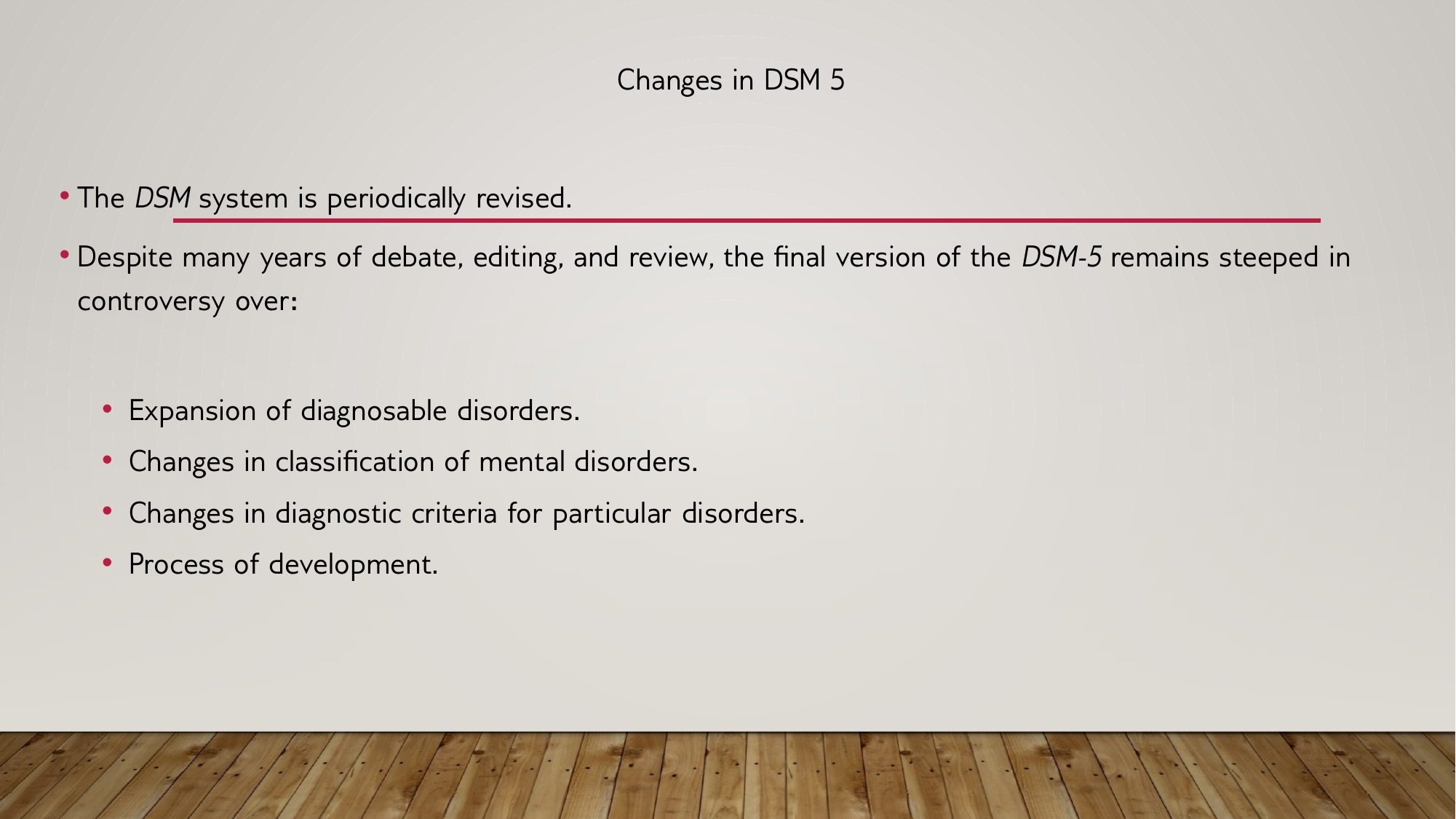

Changes in DSM 5

The DSM system is periodically revised.
Despite many years of debate, editing, and review, the final version of the DSM-5 remains steeped in controversy over:

Expansion of diagnosable disorders.
Changes in classification of mental disorders.
Changes in diagnostic criteria for particular disorders.
Process of development.